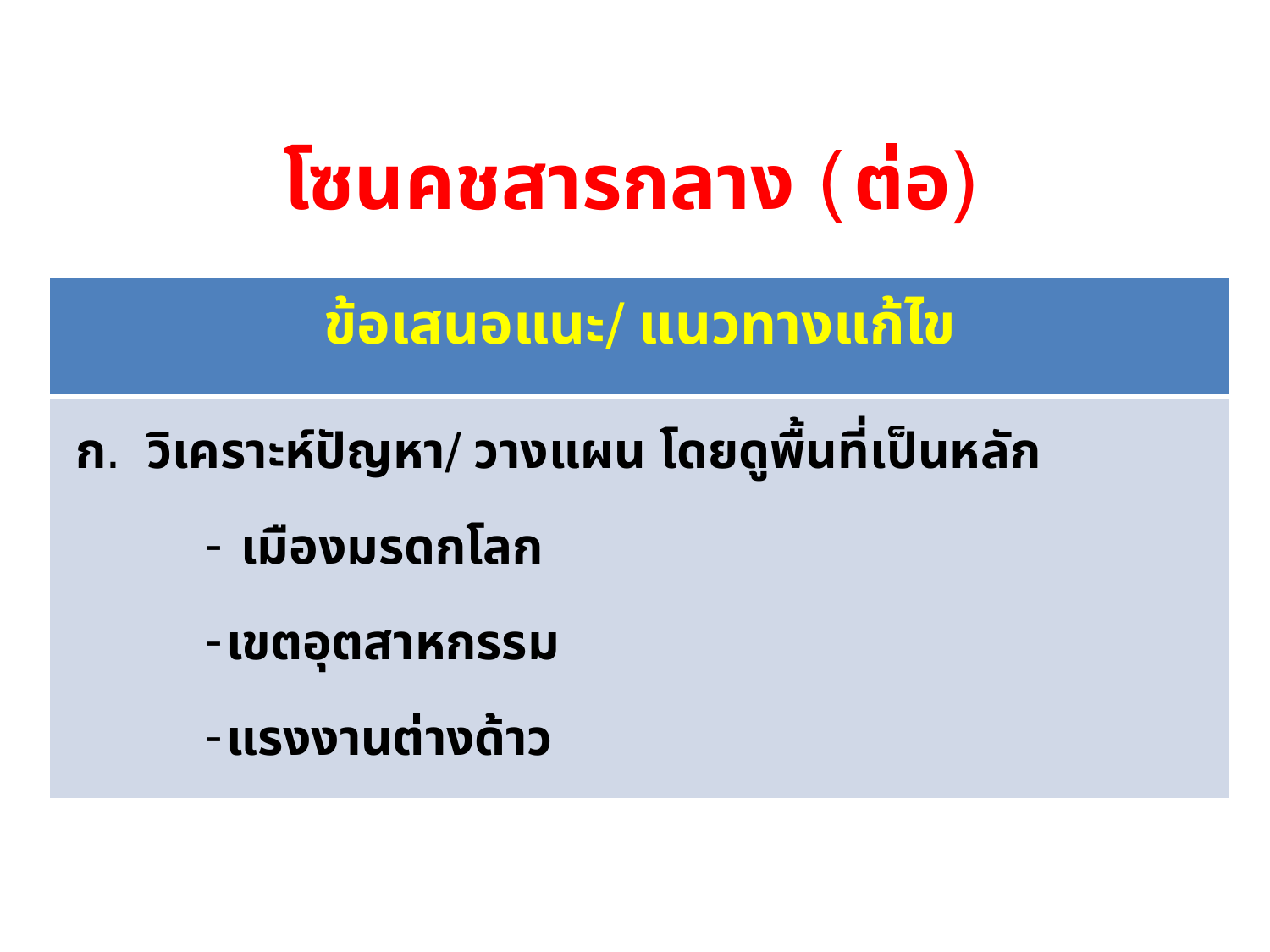

# โซนคชสารกลาง (ต่อ)
| ข้อเสนอแนะ/แนวทางแก้ไข |
| --- |
| วิเคราะห์ปัญหา/วางแผน โดยดูพื้นที่เป็นหลัก - เมืองมรดกโลก -เขตอุตสาหกรรม -แรงงานต่างด้าว |